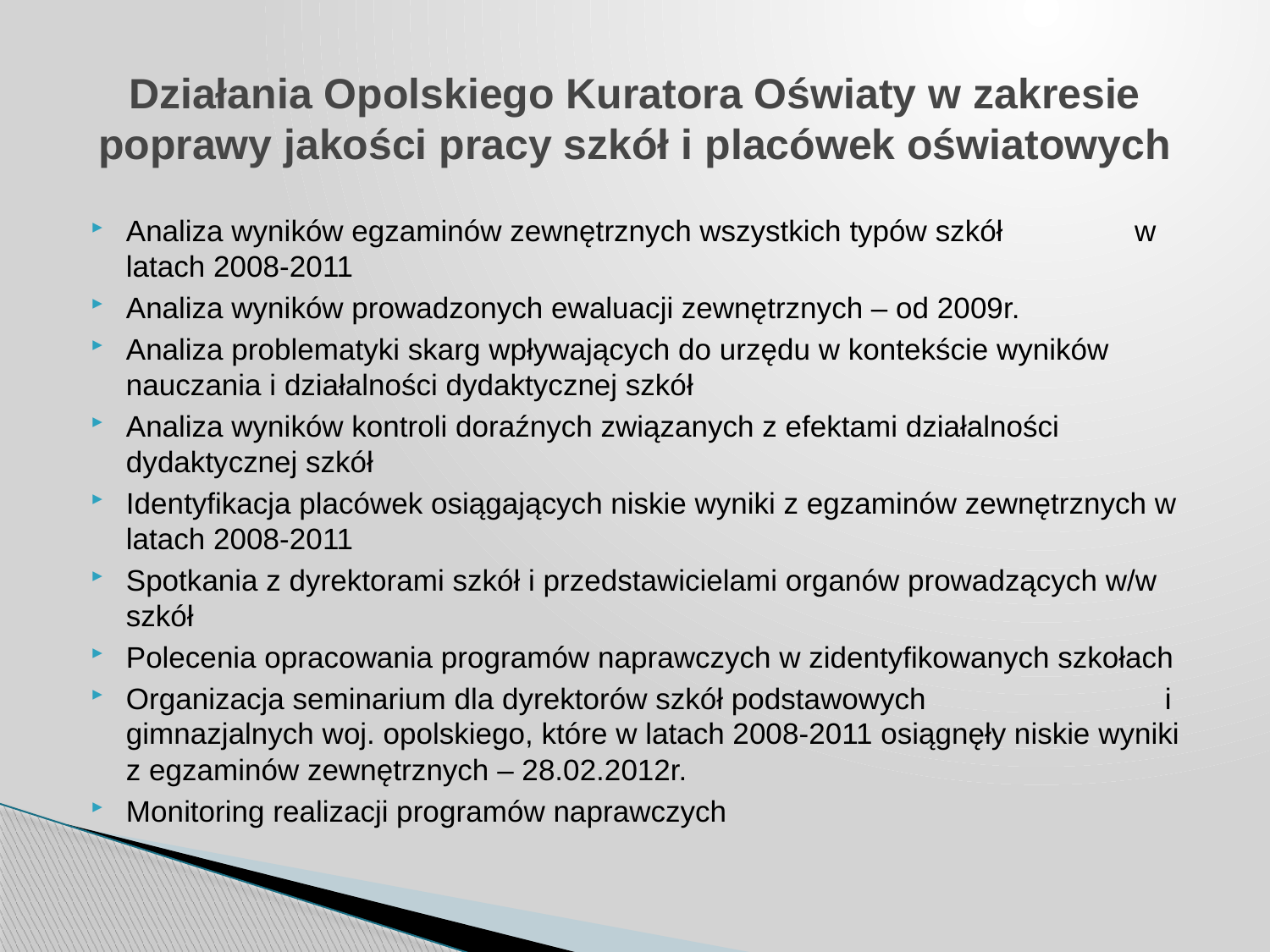

# Działania Opolskiego Kuratora Oświaty w zakresie poprawy jakości pracy szkół i placówek oświatowych
Analiza wyników egzaminów zewnętrznych wszystkich typów szkół                w latach 2008-2011
Analiza wyników prowadzonych ewaluacji zewnętrznych – od 2009r.
Analiza problematyki skarg wpływających do urzędu w kontekście wyników nauczania i działalności dydaktycznej szkół
Analiza wyników kontroli doraźnych związanych z efektami działalności dydaktycznej szkół
Identyfikacja placówek osiągających niskie wyniki z egzaminów zewnętrznych w latach 2008-2011
Spotkania z dyrektorami szkół i przedstawicielami organów prowadzących w/w szkół
Polecenia opracowania programów naprawczych w zidentyfikowanych szkołach
Organizacja seminarium dla dyrektorów szkół podstawowych                             i gimnazjalnych woj. opolskiego, które w latach 2008-2011 osiągnęły niskie wyniki z egzaminów zewnętrznych – 28.02.2012r.
Monitoring realizacji programów naprawczych